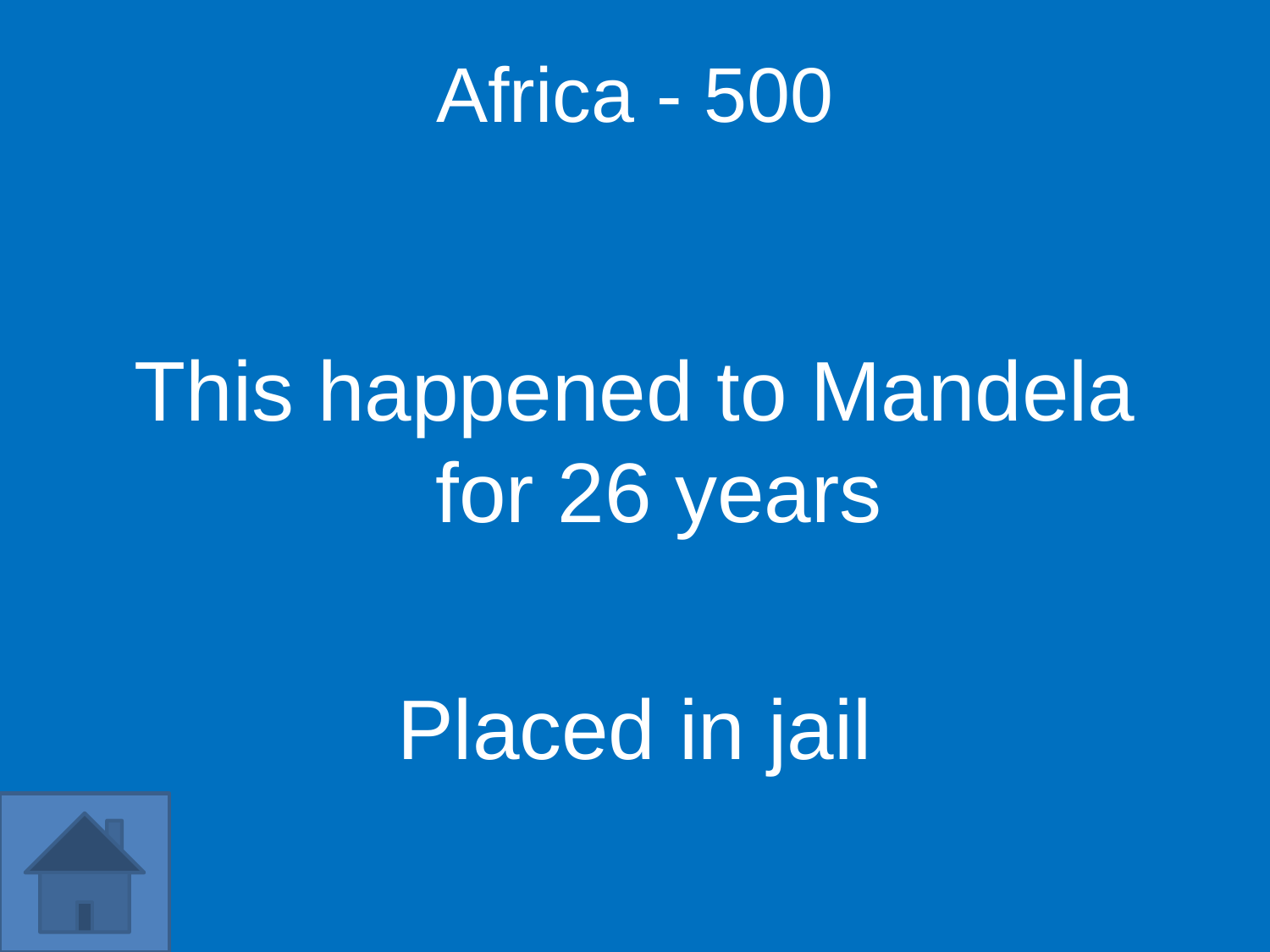

Africa - 500

This happened to Mandela for 26 years

Placed in jail